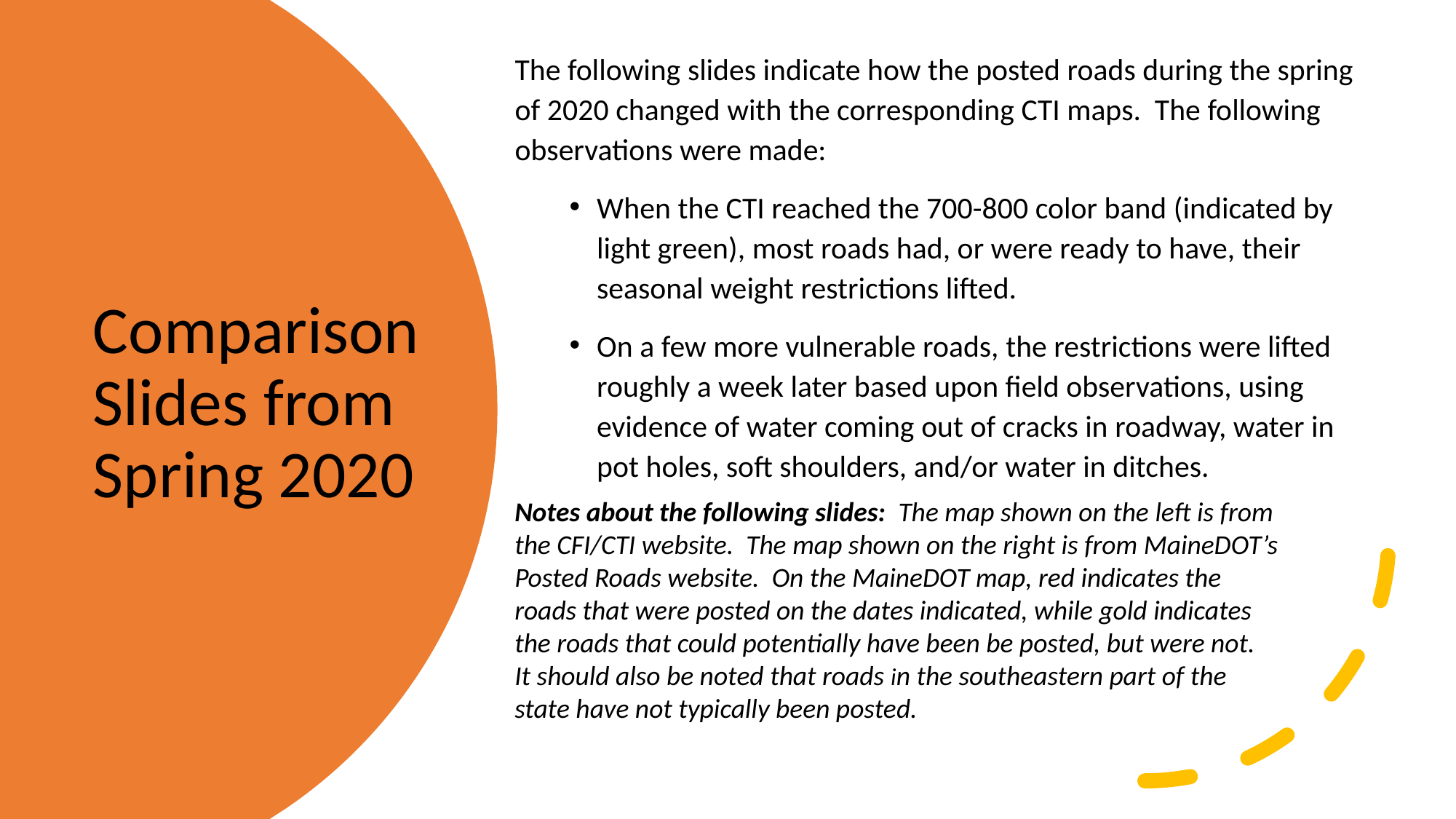

The following slides indicate how the posted roads during the spring of 2020 changed with the corresponding CTI maps.  The following observations were made:
When the CTI reached the 700-800 color band (indicated by light green), most roads had, or were ready to have, their seasonal weight restrictions lifted.
On a few more vulnerable roads, the restrictions were lifted roughly a week later based upon field observations, using evidence of water coming out of cracks in roadway, water in pot holes, soft shoulders, and/or water in ditches.

# Comparison Slides from Spring 2020

Notes about the following slides:  The map shown on the left is from the CFI/CTI website.  The map shown on the right is from MaineDOT’s Posted Roads website.  On the MaineDOT map, red indicates the roads that were posted on the dates indicated, while gold indicates the roads that could potentially have been be posted, but were not.  It should also be noted that roads in the southeastern part of the state have not typically been posted.